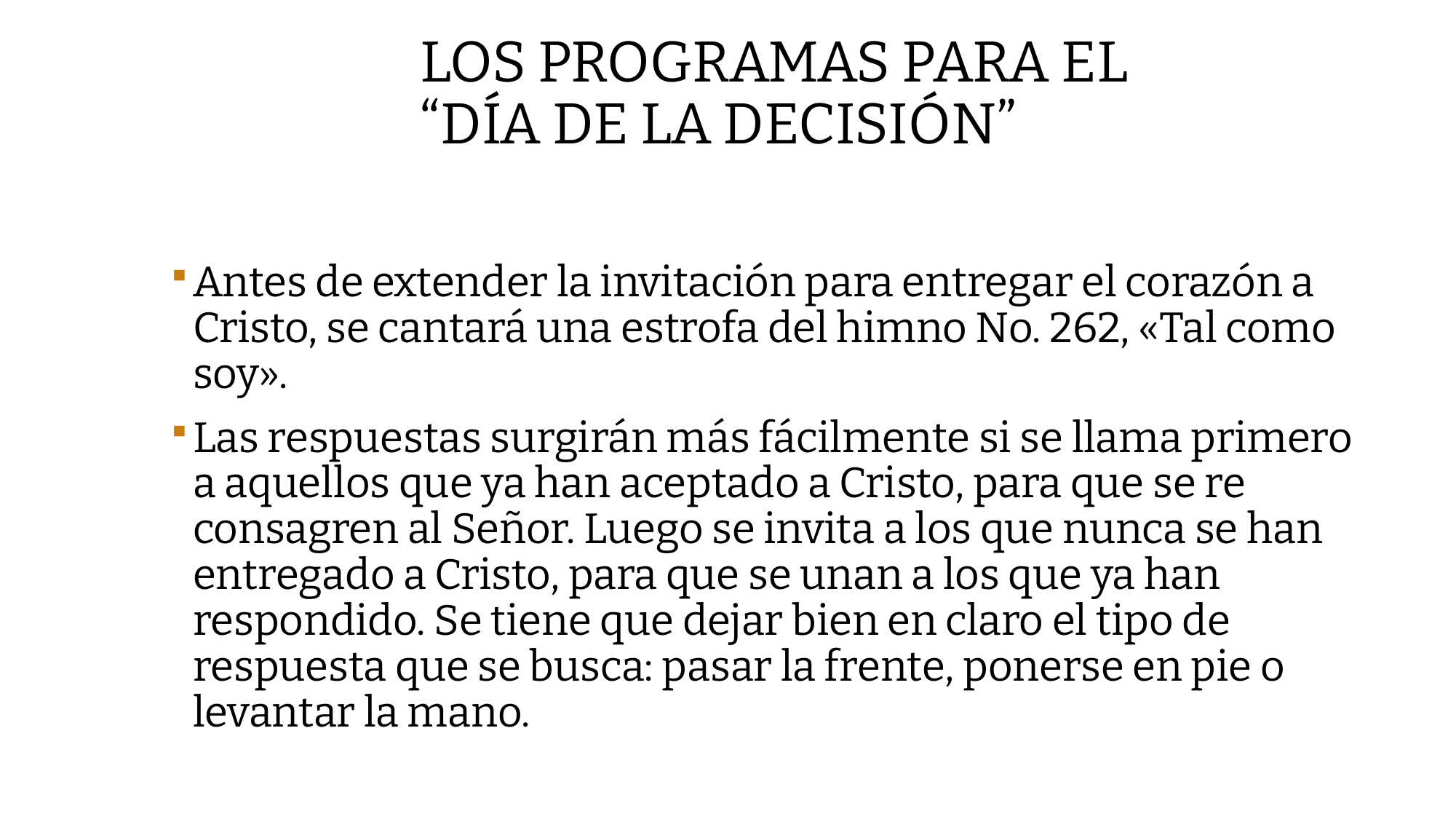

# Los programas para el “día de la decisión”
Antes de extender la invitación para entregar el corazón a Cristo, se cantará una estrofa del himno No. 262, «Tal como soy».
Las respuestas surgirán más fácilmente si se llama primero a aquellos que ya han aceptado a Cristo, para que se re consagren al Señor. Luego se invita a los que nunca se han entregado a Cristo, para que se unan a los que ya han respondido. Se tiene que dejar bien en claro el tipo de respuesta que se busca: pasar la frente, ponerse en pie o levantar la mano.